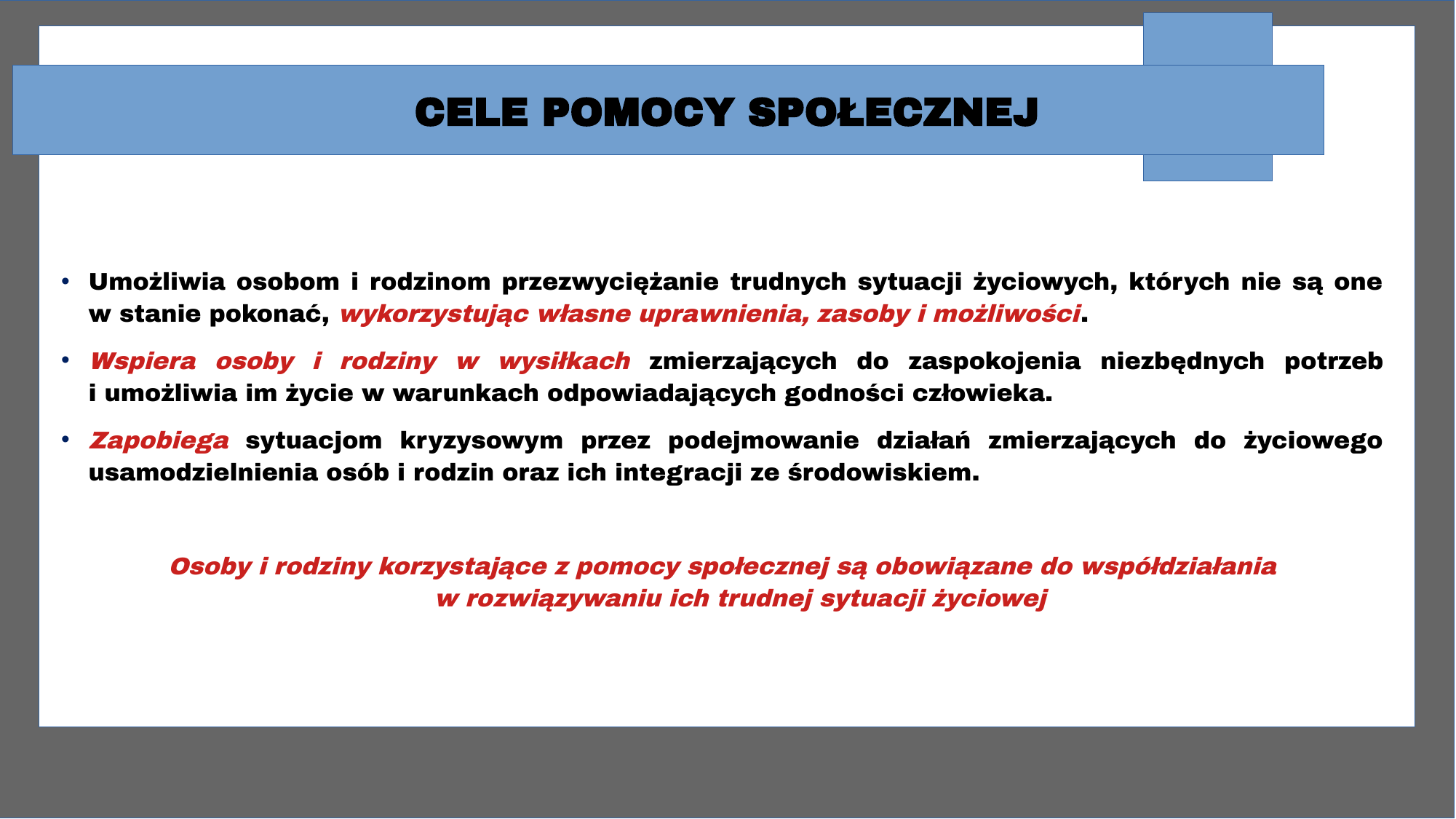

# CELE POMOCY SPOŁECZNEJ
Umożliwia osobom i rodzinom przezwyciężanie trudnych sytuacji życiowych, których nie są one
w stanie pokonać, wykorzystując własne uprawnienia, zasoby i możliwości.
Wspiera osoby i rodziny w wysiłkach zmierzających do zaspokojenia niezbędnych potrzeb
i umożliwia im życie w warunkach odpowiadających godności człowieka.
Zapobiega sytuacjom kryzysowym przez podejmowanie działań zmierzających do życiowego usamodzielnienia osób i rodzin oraz ich integracji ze środowiskiem.

Osoby i rodziny korzystające z pomocy społecznej są obowiązane do współdziałania
 w rozwiązywaniu ich trudnej sytuacji życiowej